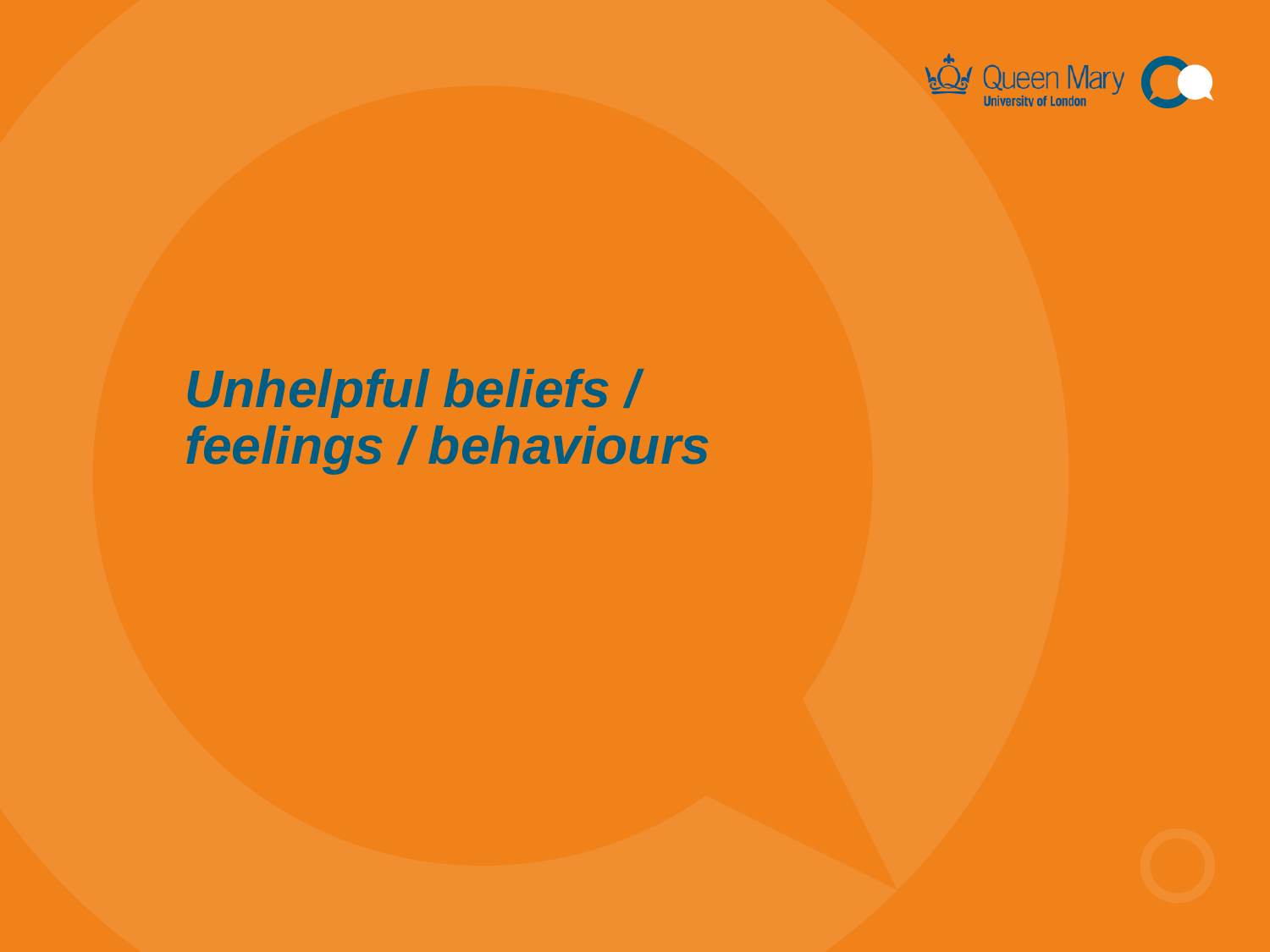

# Unhelpful beliefs / feelings / behaviours